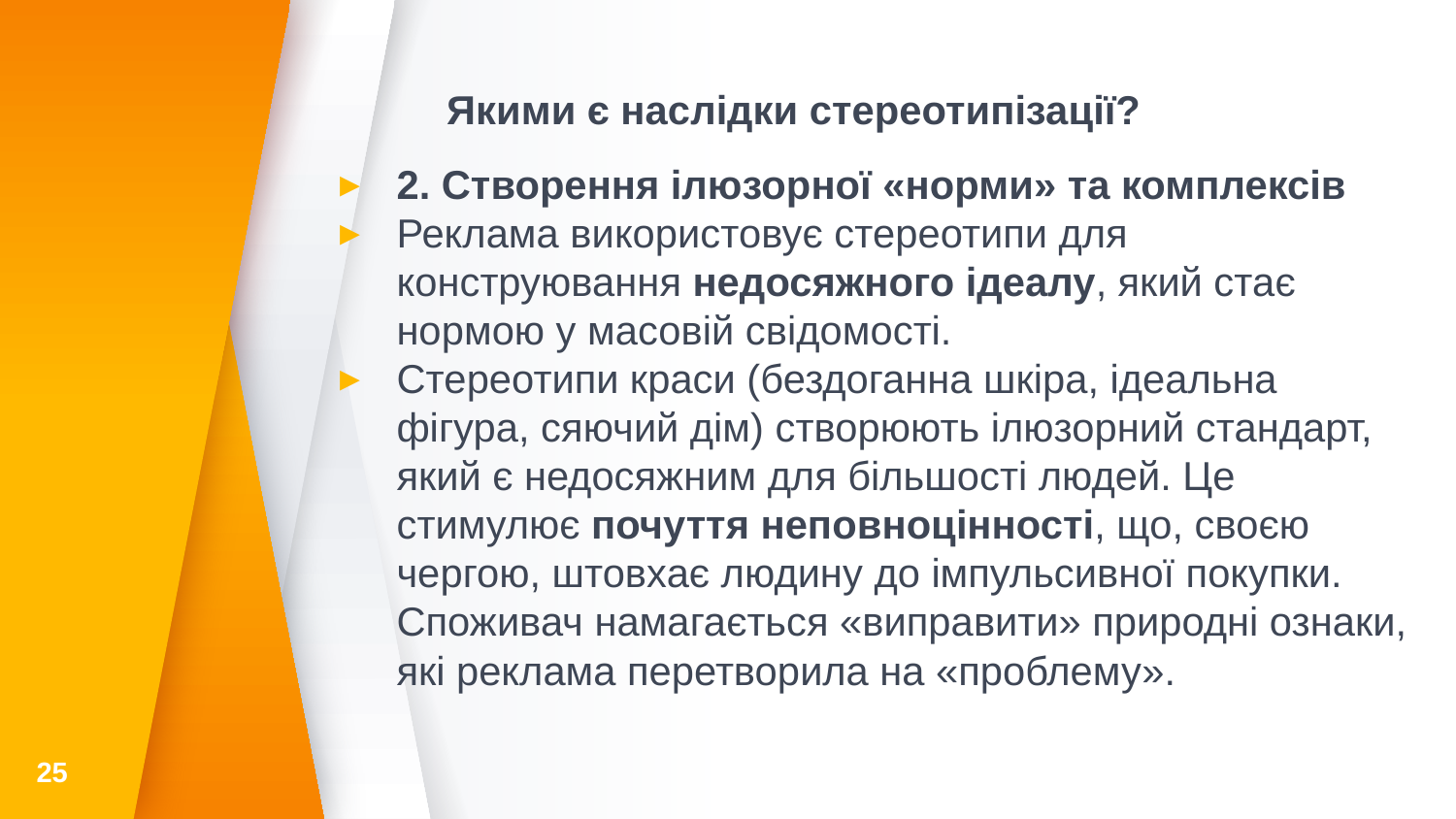

# Якими є наслідки стереотипізації?
2. Створення ілюзорної «норми» та комплексів
Реклама використовує стереотипи для конструювання недосяжного ідеалу, який стає нормою у масовій свідомості.
Стереотипи краси (бездоганна шкіра, ідеальна фігура, сяючий дім) створюють ілюзорний стандарт, який є недосяжним для більшості людей. Це стимулює почуття неповноцінності, що, своєю чергою, штовхає людину до імпульсивної покупки. Споживач намагається «виправити» природні ознаки, які реклама перетворила на «проблему».
25